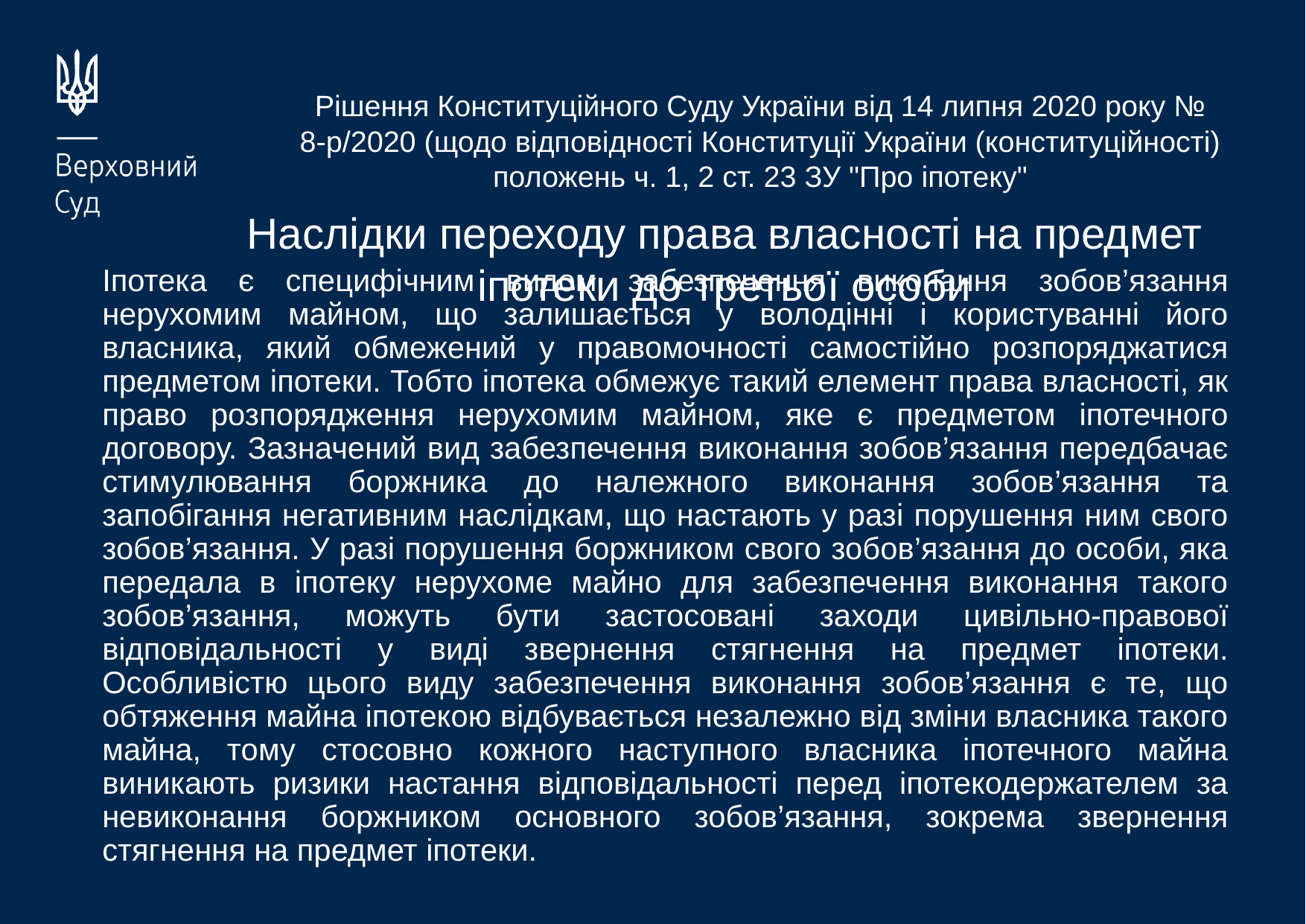

Рішення Конституційного Суду України від 14 липня 2020 року № 8-р/2020 (щодо відповідності Конституції України (конституційності) положень ч. 1, 2 ст. 23 ЗУ "Про іпотеку"
Наслідки переходу права власності на предмет іпотеки до третьої особи
# Іпотека є специфічним видом забезпечення виконання зобов’язання нерухомим майном, що залишається у володінні і користуванні його власника, який обмежений у правомочності самостійно розпоряджатися предметом іпотеки. Тобто іпотека обмежує такий елемент права власності, як право розпорядження нерухомим майном, яке є предметом іпотечного договору. Зазначений вид забезпечення виконання зобов’язання передбачає стимулювання боржника до належного виконання зобов’язання та запобігання негативним наслідкам, що настають у разі порушення ним свого зобов’язання. У разі порушення боржником свого зобов’язання до особи, яка передала в іпотеку нерухоме майно для забезпечення виконання такого зобов’язання, можуть бути застосовані заходи цивільно-правової відповідальності у виді звернення стягнення на предмет іпотеки. Особливістю цього виду забезпечення виконання зобов’язання є те, що обтяження майна іпотекою відбувається незалежно від зміни власника такого майна, тому стосовно кожного наступного власника іпотечного майна виникають ризики настання відповідальності перед іпотекодержателем за невиконання боржником основного зобов’язання, зокрема звернення стягнення на предмет іпотеки.